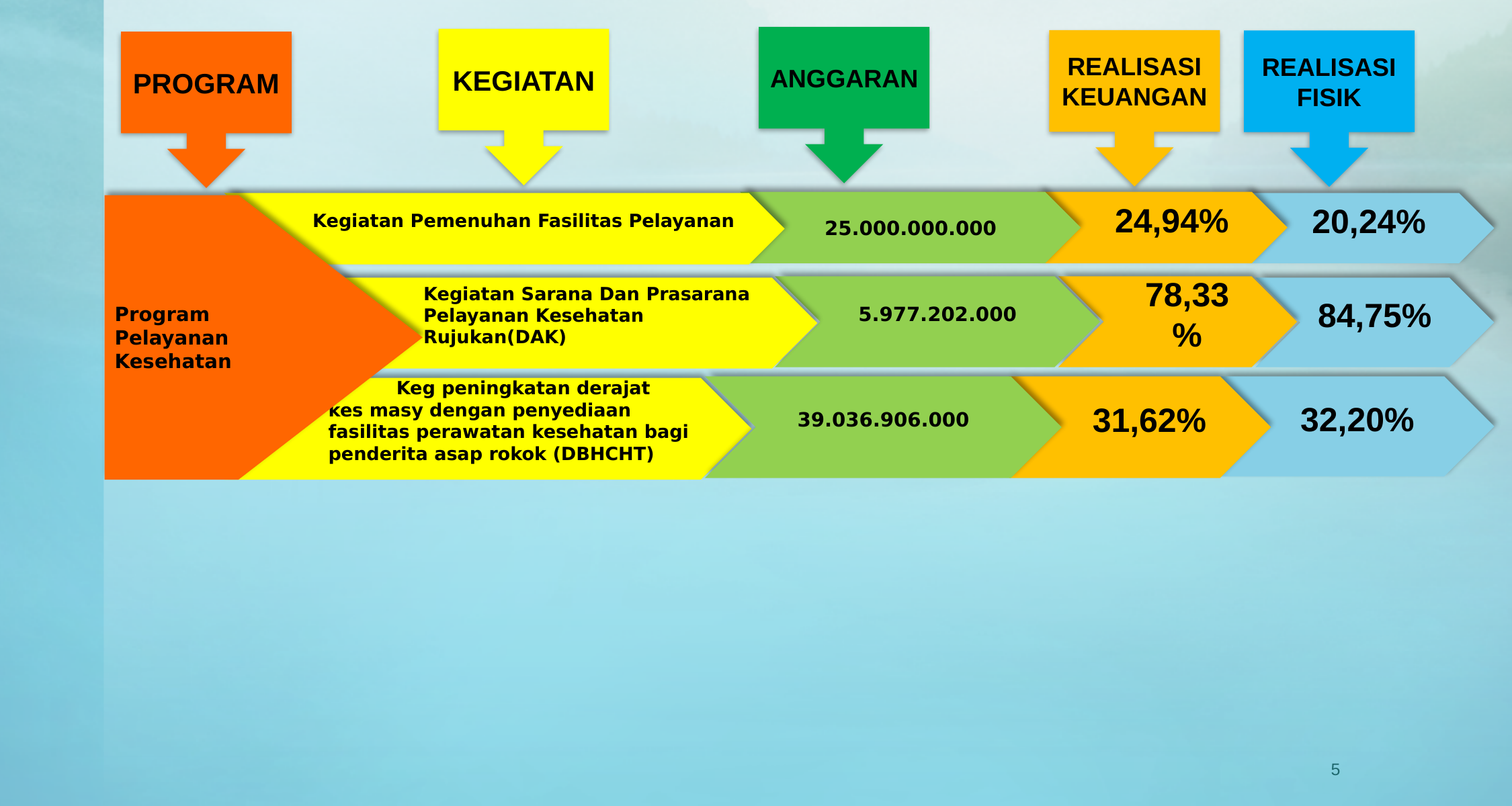

ANGGARAN
KEGIATAN
REALISASI KEUANGAN
REALISASI FISIK
PROGRAM
25.000.000.000

24,94%

Kegiatan Pemenuhan Fasilitas Pelayanan

20,24%

Program Pelayanan Kesehatan

5.977.202.000

78,33%

Kegiatan Sarana Dan Prasarana Pelayanan Kesehatan Rujukan(DAK)

84,75%

39.036.906.000

31,62%

32,20%

Keg peningkatan derajat kes masy dengan penyediaan fasilitas perawatan kesehatan bagi penderita asap rokok (DBHCHT)

5